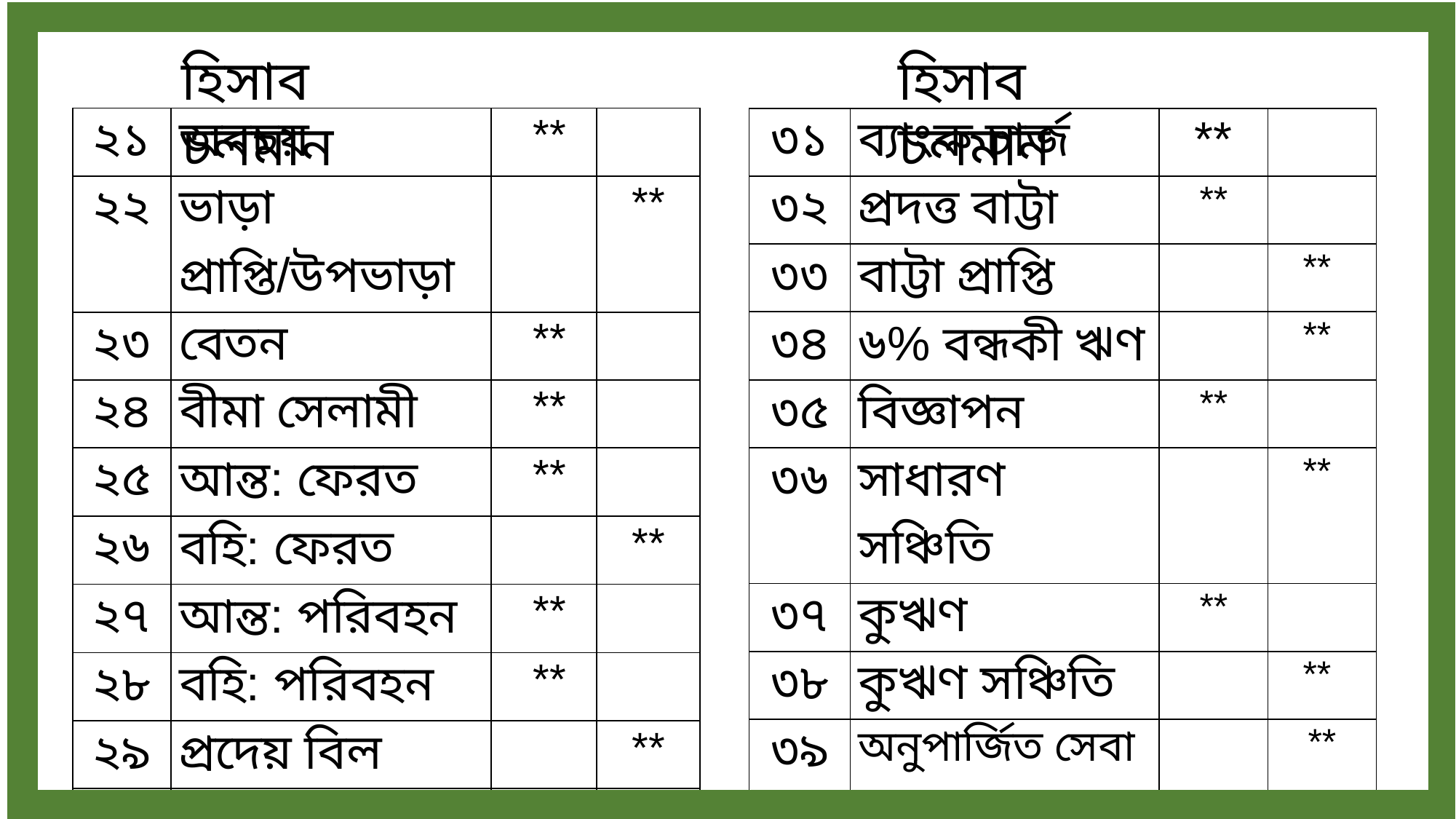

হিসাব চলমান
হিসাব চলমান
| ২১ | অবচয় | \*\* |  |
| --- | --- | --- | --- |
| ২২ | ভাড়া প্রাপ্তি/উপভাড়া |  | \*\* |
| ২৩ | বেতন | \*\* |  |
| ২৪ | বীমা সেলামী | \*\* |  |
| ২৫ | আন্ত: ফেরত | \*\* |  |
| ২৬ | বহি: ফেরত |  | \*\* |
| ২৭ | আন্ত: পরিবহন | \*\* |  |
| ২৮ | বহি: পরিবহন | \*\* |  |
| ২৯ | প্রদেয় বিল |  | \*\* |
| ৩০ | প্রাপ্য বিল | \*\* |  |
| ৩১ | ব্যাংক চার্জ | \*\* |  |
| --- | --- | --- | --- |
| ৩২ | প্রদত্ত বাট্টা | \*\* |  |
| ৩৩ | বাট্টা প্রাপ্তি |  | \*\* |
| ৩৪ | ৬% বন্ধকী ঋণ |  | \*\* |
| ৩৫ | বিজ্ঞাপন | \*\* |  |
| ৩৬ | সাধারণ সঞ্চিতি |  | \*\* |
| ৩৭ | কুঋণ | \*\* |  |
| ৩৮ | কুঋণ সঞ্চিতি |  | \*\* |
| ৩৯ | অনুপার্জিত সেবা আয় |  | \*\* |
| ৪০ | ব্যাংক জমাতিরিক্ত |  | \*\* |